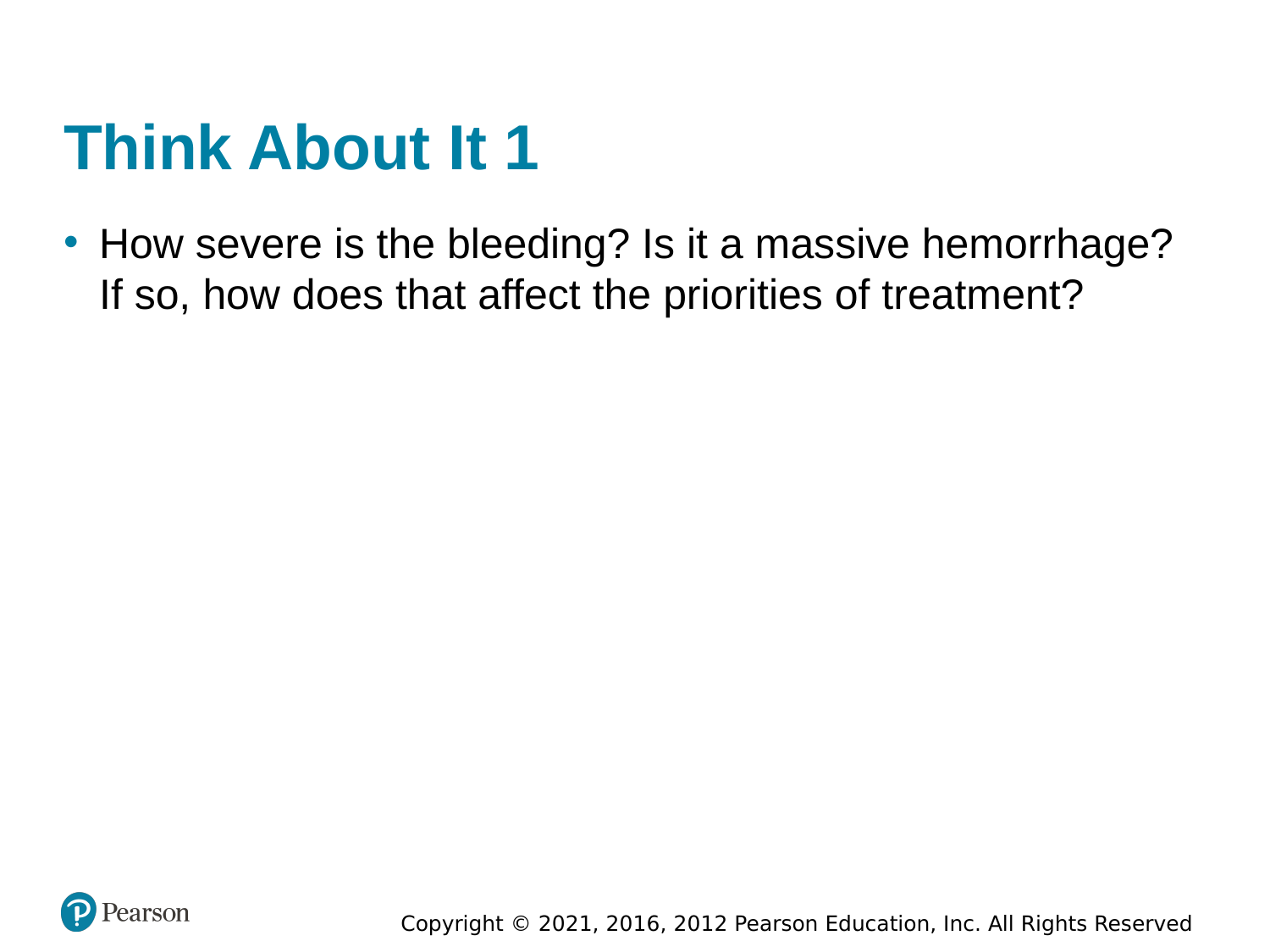

# Think About It 1
How severe is the bleeding? Is it a massive hemorrhage? If so, how does that affect the priorities of treatment?